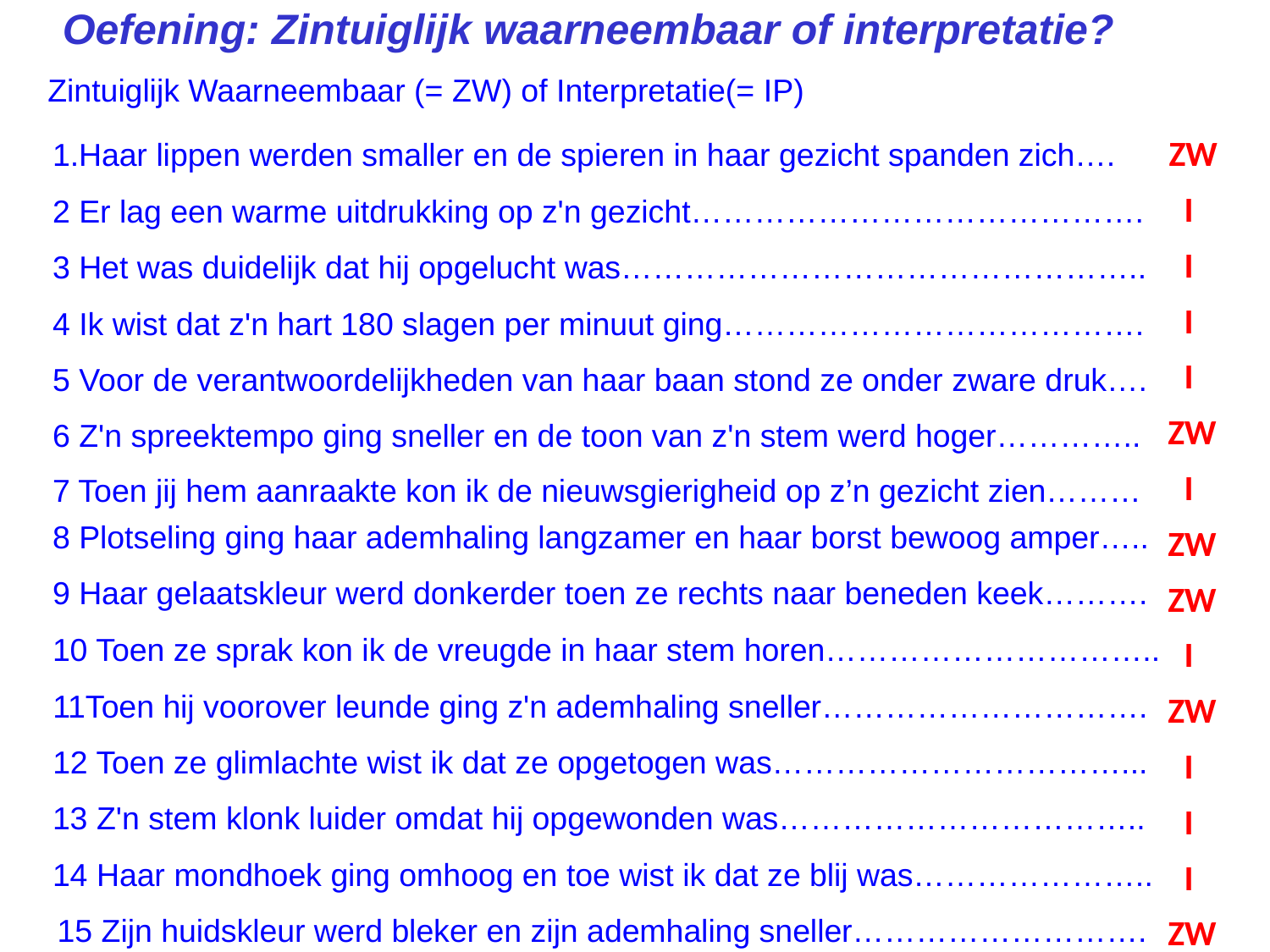

Oefening: Zintuiglijk waarneembaar of interpretatie?
Zintuiglijk Waarneembaar (= ZW) of Interpretatie(= IP)
ZW
Haar lippen werden smaller en de spieren in haar gezicht spanden zich….
I
2 Er lag een warme uitdrukking op z'n gezicht…………………………………….
I
3 Het was duidelijk dat hij opgelucht was…………………………………………..
I
4 Ik wist dat z'n hart 180 slagen per minuut ging………………………………….
I
5 Voor de verantwoordelijkheden van haar baan stond ze onder zware druk….
ZW
6 Z'n spreektempo ging sneller en de toon van z'n stem werd hoger…………..
I
7 Toen jij hem aanraakte kon ik de nieuwsgierigheid op z’n gezicht zien………
8 Plotseling ging haar ademhaling langzamer en haar borst bewoog amper…..
ZW
9 Haar gelaatskleur werd donkerder toen ze rechts naar beneden keek……….
ZW
10 Toen ze sprak kon ik de vreugde in haar stem horen…………………………..
I
11Toen hij voorover leunde ging z'n ademhaling sneller………………………….
ZW
12 Toen ze glimlachte wist ik dat ze opgetogen was……………………………...
I
13 Z'n stem klonk luider omdat hij opgewonden was……………………………..
I
14 Haar mondhoek ging omhoog en toe wist ik dat ze blij was…………………..
I
15 Zijn huidskleur werd bleker en zijn ademhaling sneller……………………….
ZW